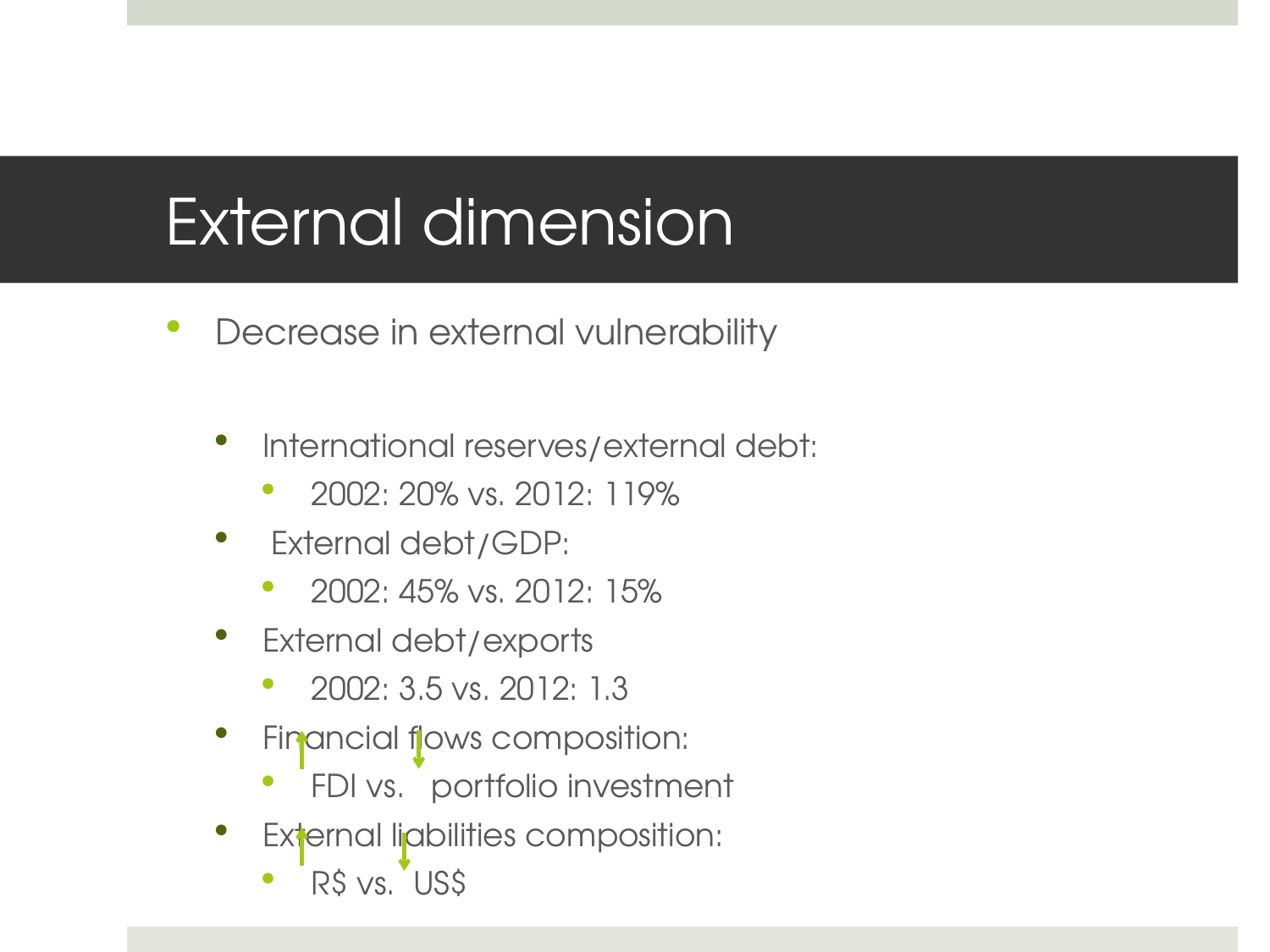

# External dimension
Decrease in external vulnerability

International reserves/external debt:
2002: 20% vs. 2012: 119%
 External debt/GDP:
2002: 45% vs. 2012: 15%
External debt/exports
2002: 3.5 vs. 2012: 1.3
Financial flows composition:
FDI vs.   portfolio investment
External liabilities composition:
R$ vs.  US$